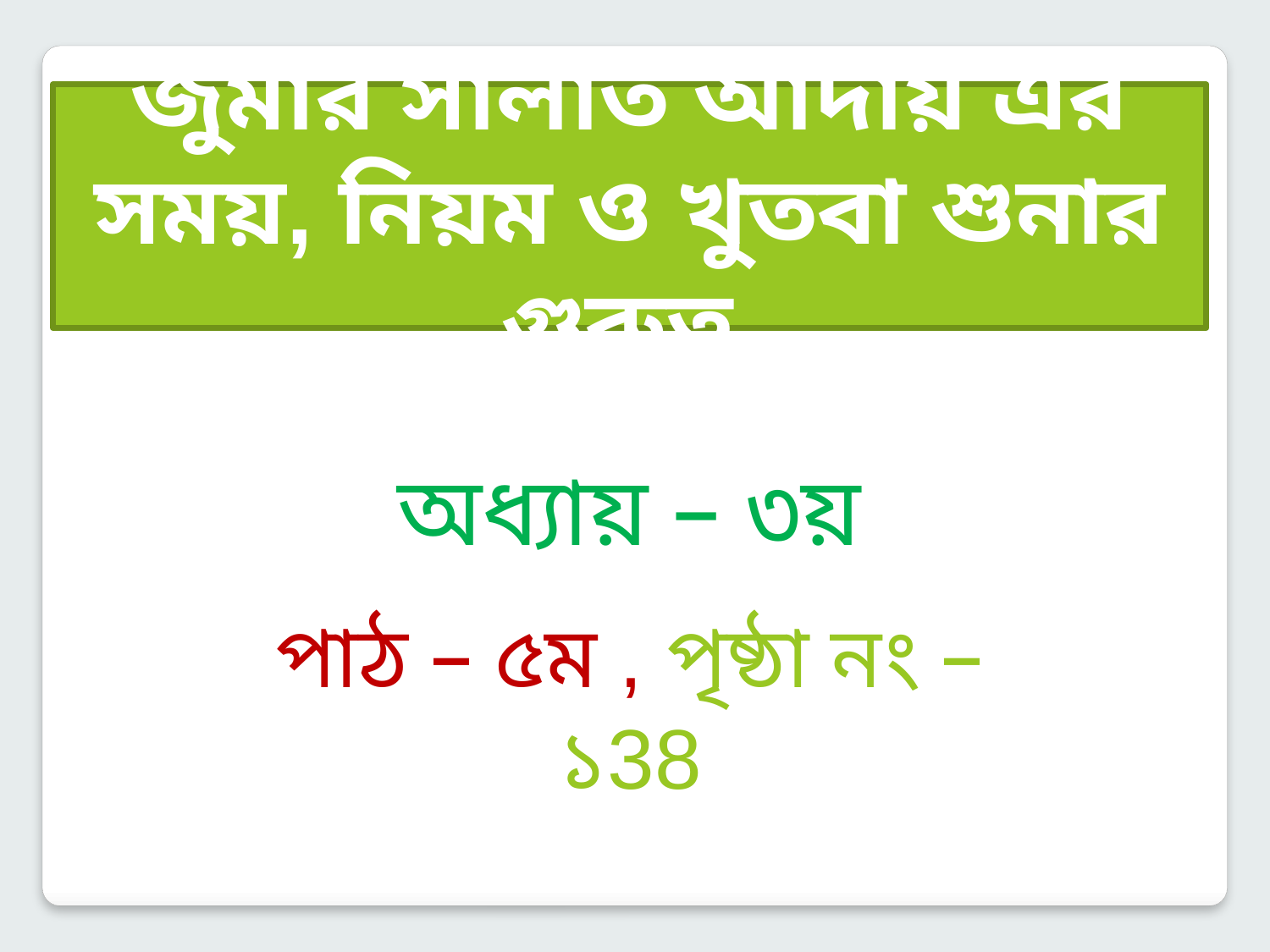

জুমার সালাত আদায় এর সময়, নিয়ম ও খুতবা শুনার গুরুত্ব
অধ্যায় – ৩য়

পাঠ – ৫ম , পৃষ্ঠা নং – ১38